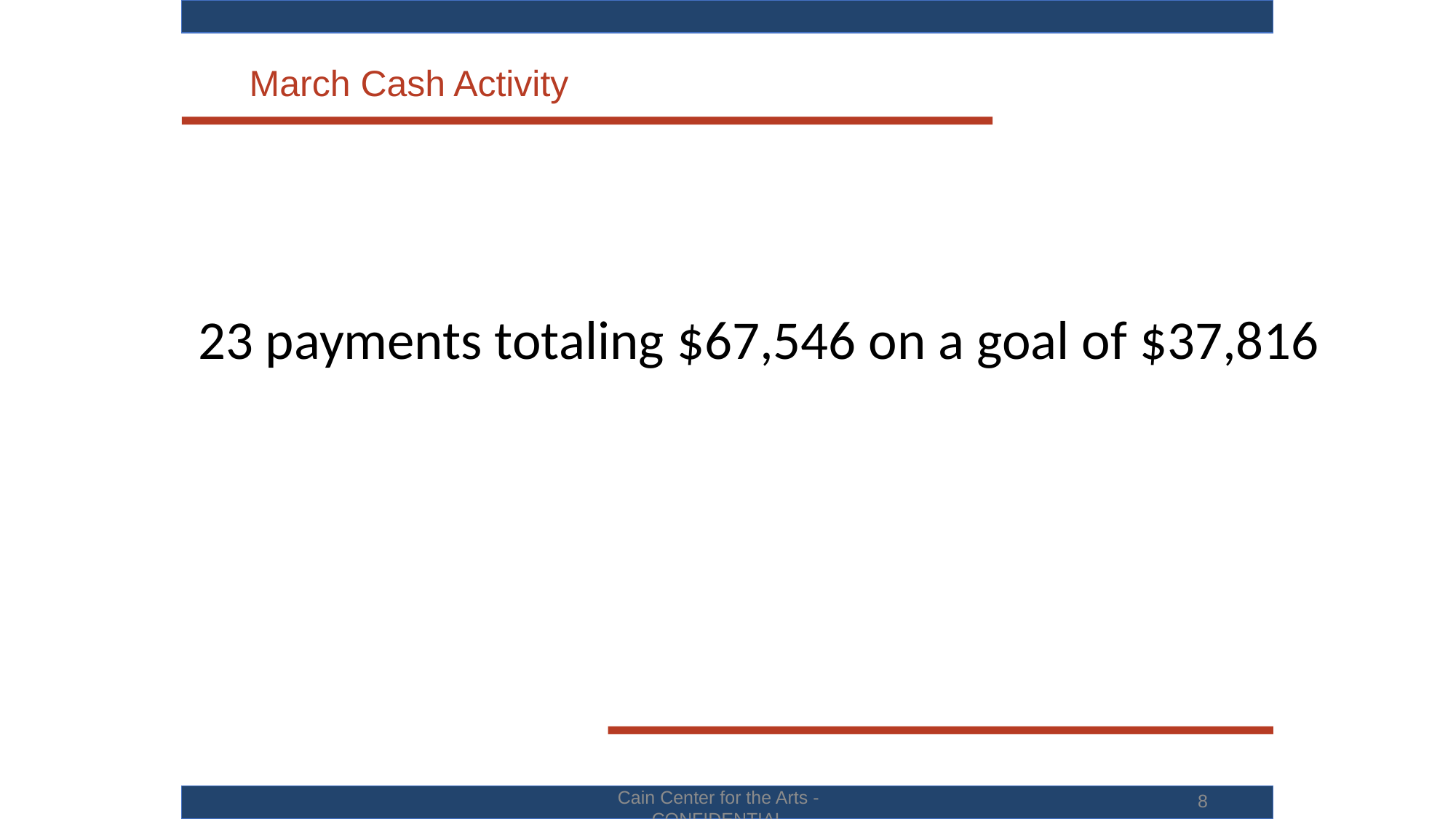

March Cash Activity

23 payments totaling $67,546 on a goal of $37,816

8

Cain Center for the Arts - CONFIDENTIAL